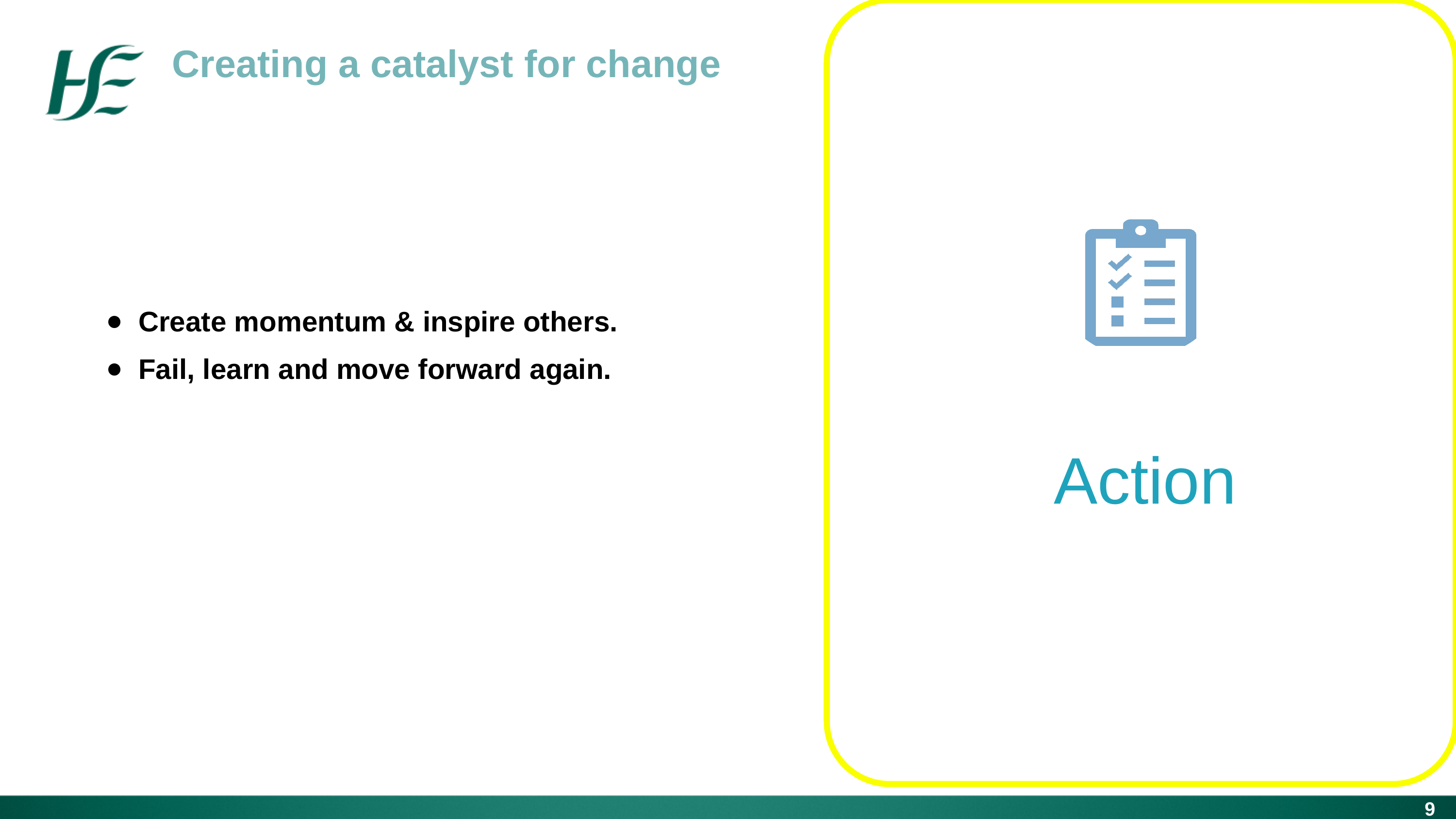

Action
Creating a catalyst for change

Create momentum & inspire others.
Fail, learn and move forward again.
84%
Highlight a fact or statistic
with a short statement
9